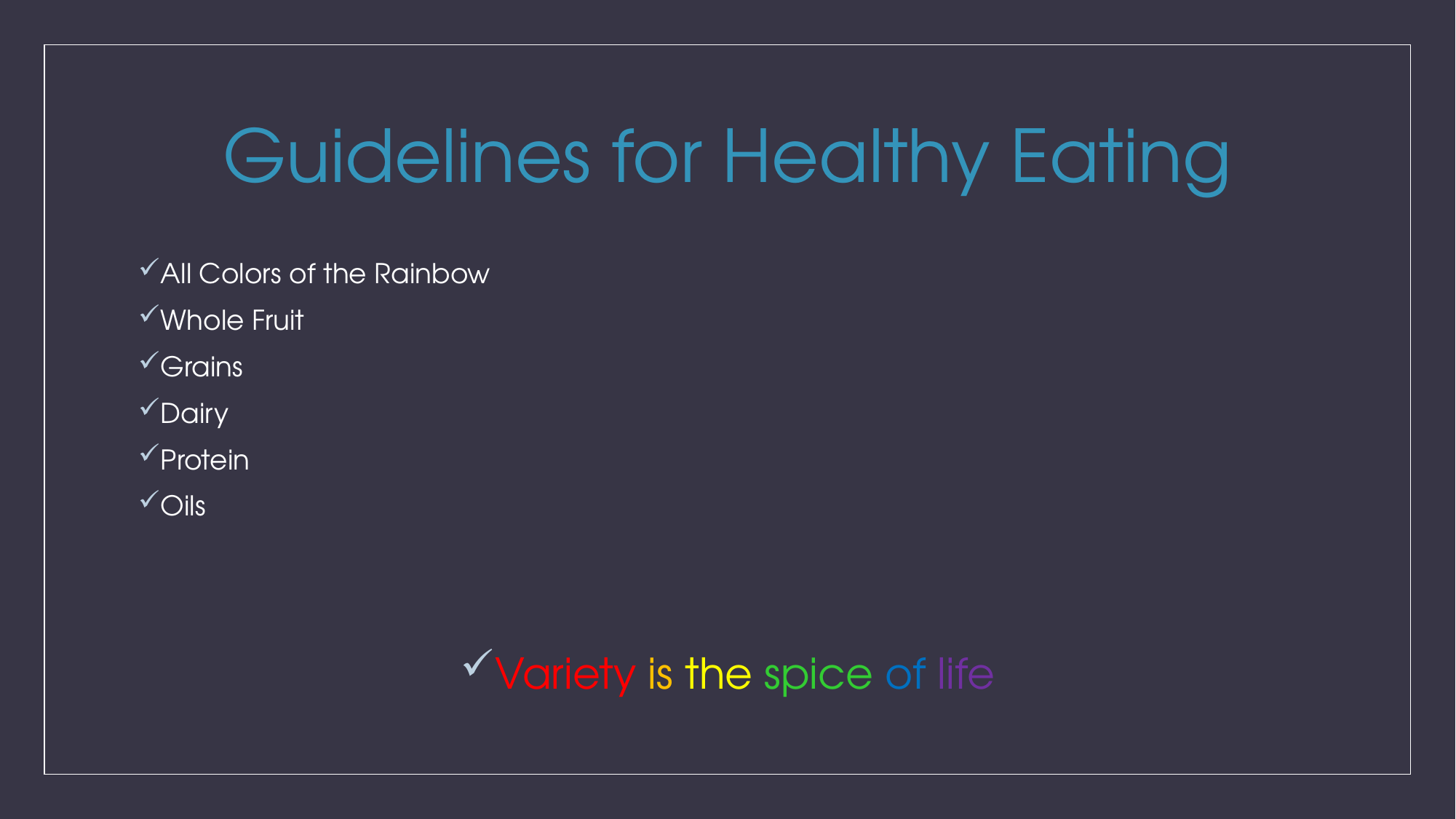

# Guidelines for Healthy Eating
All Colors of the Rainbow
Whole Fruit
Grains
Dairy
Protein
Oils

Variety is the spice of life